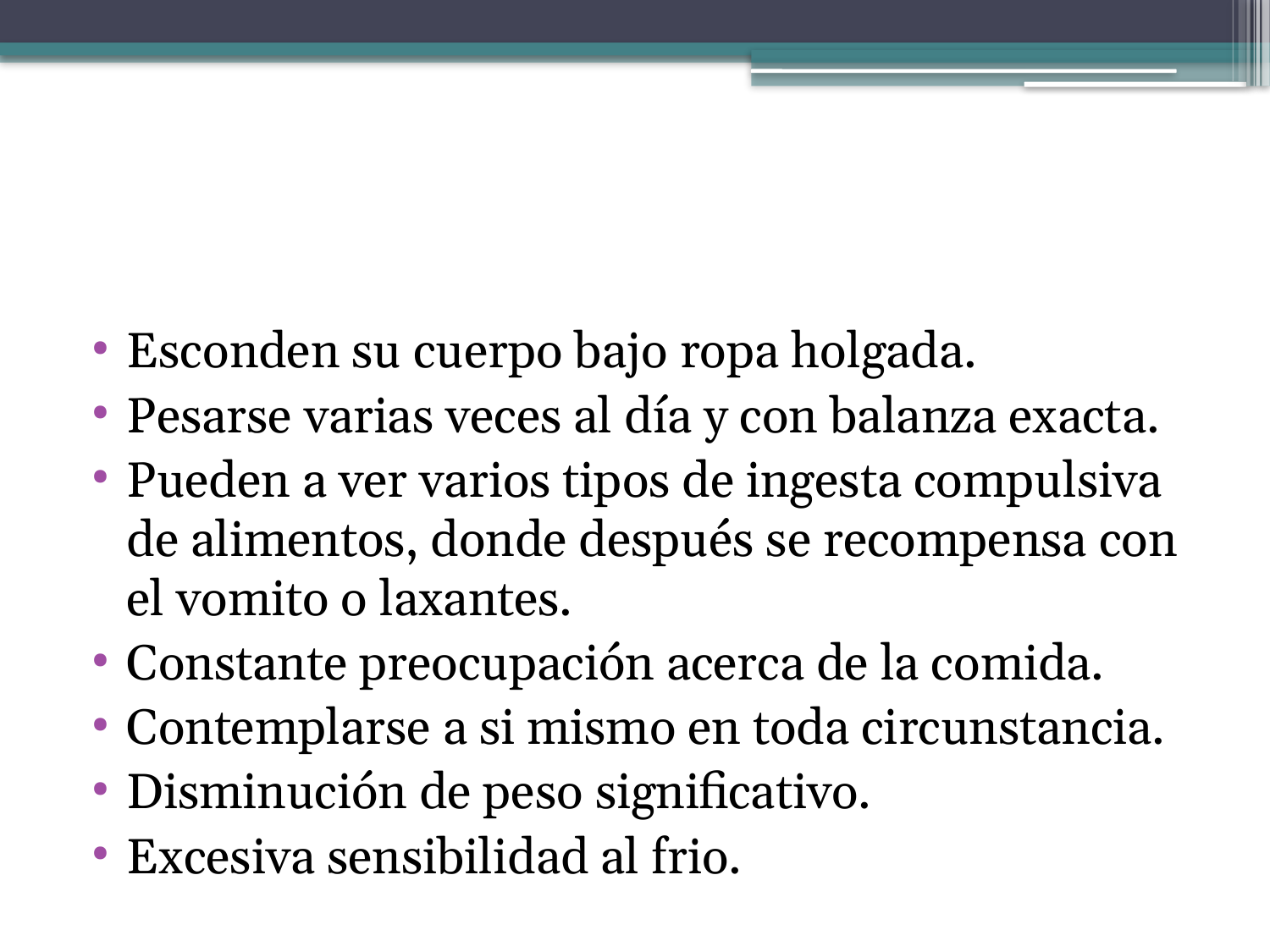

#
Esconden su cuerpo bajo ropa holgada.
Pesarse varias veces al día y con balanza exacta.
Pueden a ver varios tipos de ingesta compulsiva de alimentos, donde después se recompensa con el vomito o laxantes.
Constante preocupación acerca de la comida.
Contemplarse a si mismo en toda circunstancia.
Disminución de peso significativo.
Excesiva sensibilidad al frio.